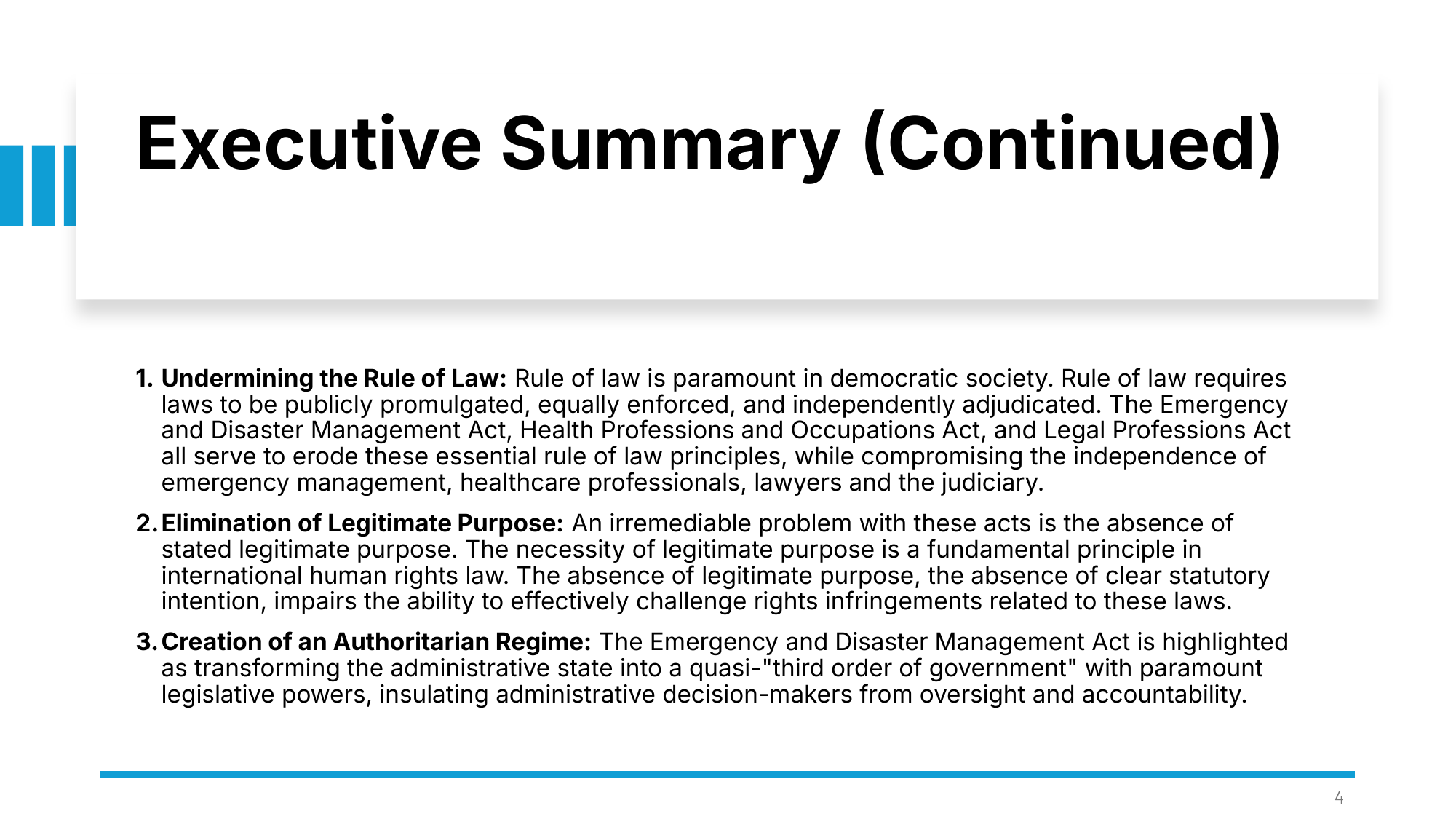

# Executive Summary (Continued)

Undermining the Rule of Law: Rule of law is paramount in democratic society. Rule of law requires laws to be publicly promulgated, equally enforced, and independently adjudicated. The Emergency and Disaster Management Act, Health Professions and Occupations Act, and Legal Professions Act all serve to erode these essential rule of law principles, while compromising the independence of emergency management, healthcare professionals, lawyers and the judiciary.
Elimination of Legitimate Purpose: An irremediable problem with these acts is the absence of stated legitimate purpose. The necessity of legitimate purpose is a fundamental principle in international human rights law. The absence of legitimate purpose, the absence of clear statutory intention, impairs the ability to effectively challenge rights infringements related to these laws.
Creation of an Authoritarian Regime: The Emergency and Disaster Management Act is highlighted as transforming the administrative state into a quasi-"third order of government" with paramount legislative powers, insulating administrative decision-makers from oversight and accountability.

4